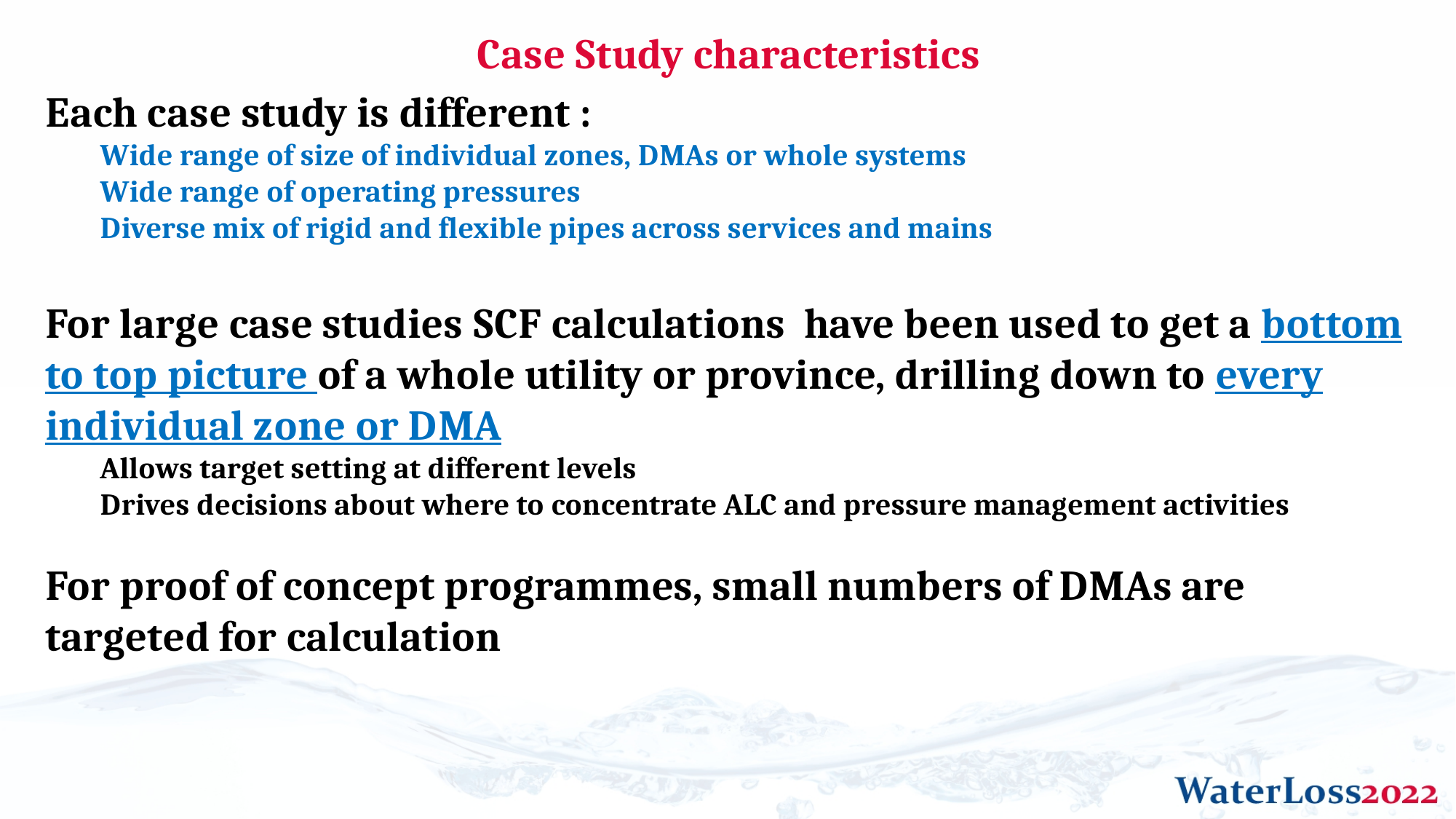

# Case Study characteristics
Each case study is different :
Wide range of size of individual zones, DMAs or whole systems
Wide range of operating pressures
Diverse mix of rigid and flexible pipes across services and mains

For large case studies SCF calculations  have been used to get a bottom to top picture of a whole utility or province, drilling down to every individual zone or DMA
Allows target setting at different levels
Drives decisions about where to concentrate ALC and pressure management activities

For proof of concept programmes, small numbers of DMAs are targeted for calculation